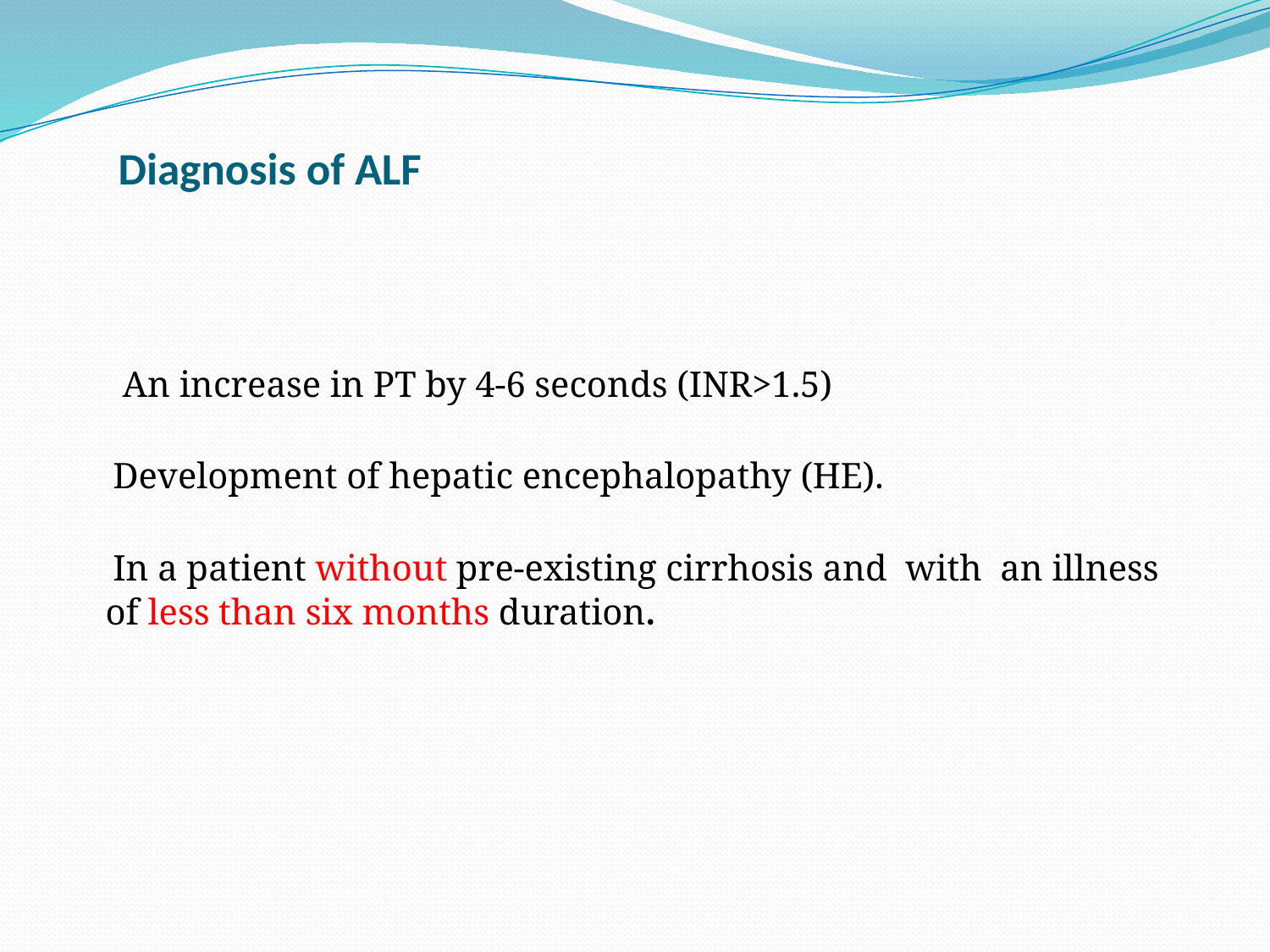

# Diagnosis of ALF

     An increase in PT by 4-6 seconds (INR>1.5)

     Development of hepatic encephalopathy (HE).

     In a patient without pre-existing cirrhosis and  with  an illness of less than six months duration.